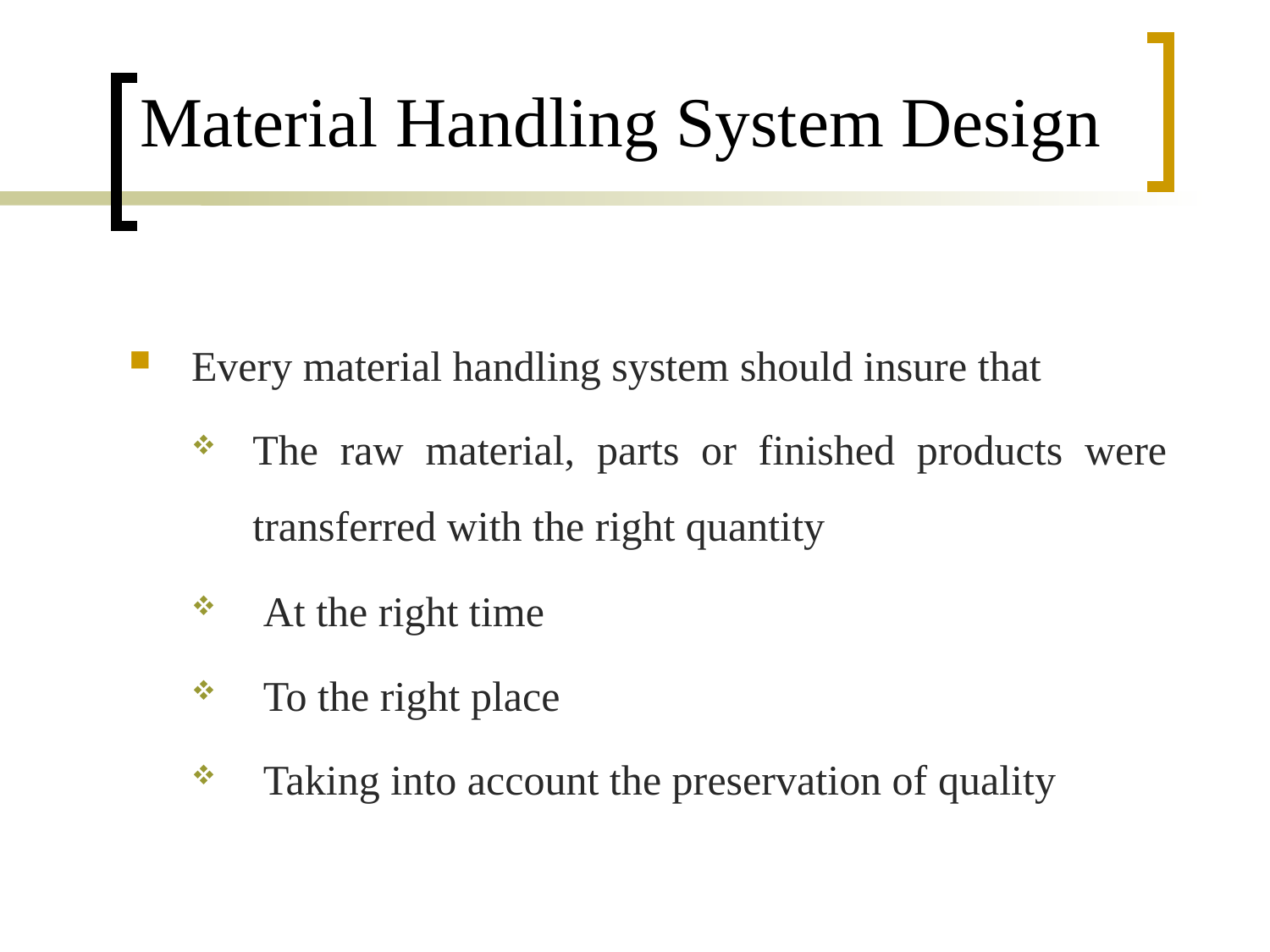

# Material Handling System Design
Every material handling system should insure that
The raw material, parts or finished products were transferred with the right quantity
 At the right time
 To the right place
 Taking into account the preservation of quality